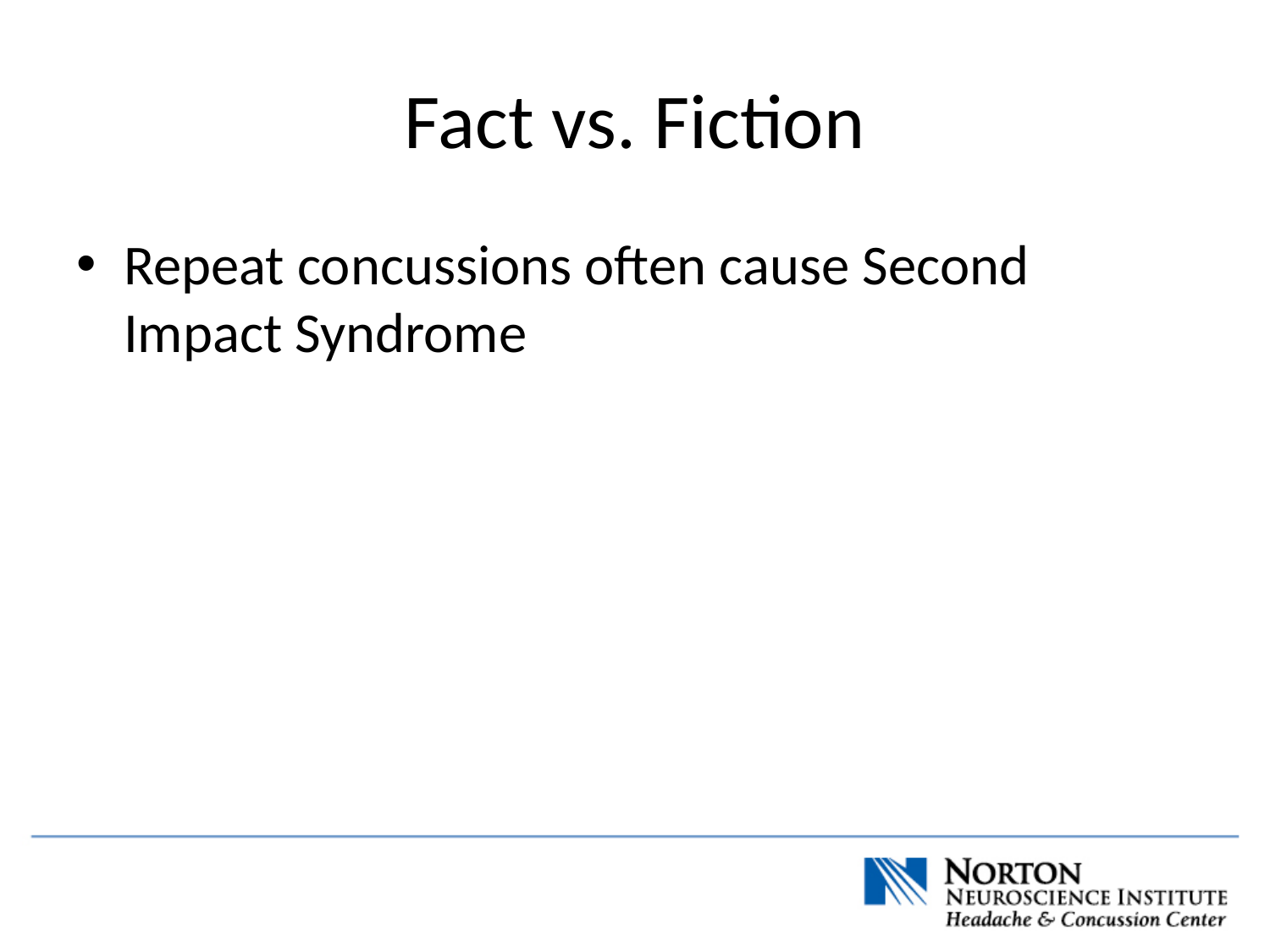

Fact vs. Fiction
Repeat concussions often cause Second Impact Syndrome